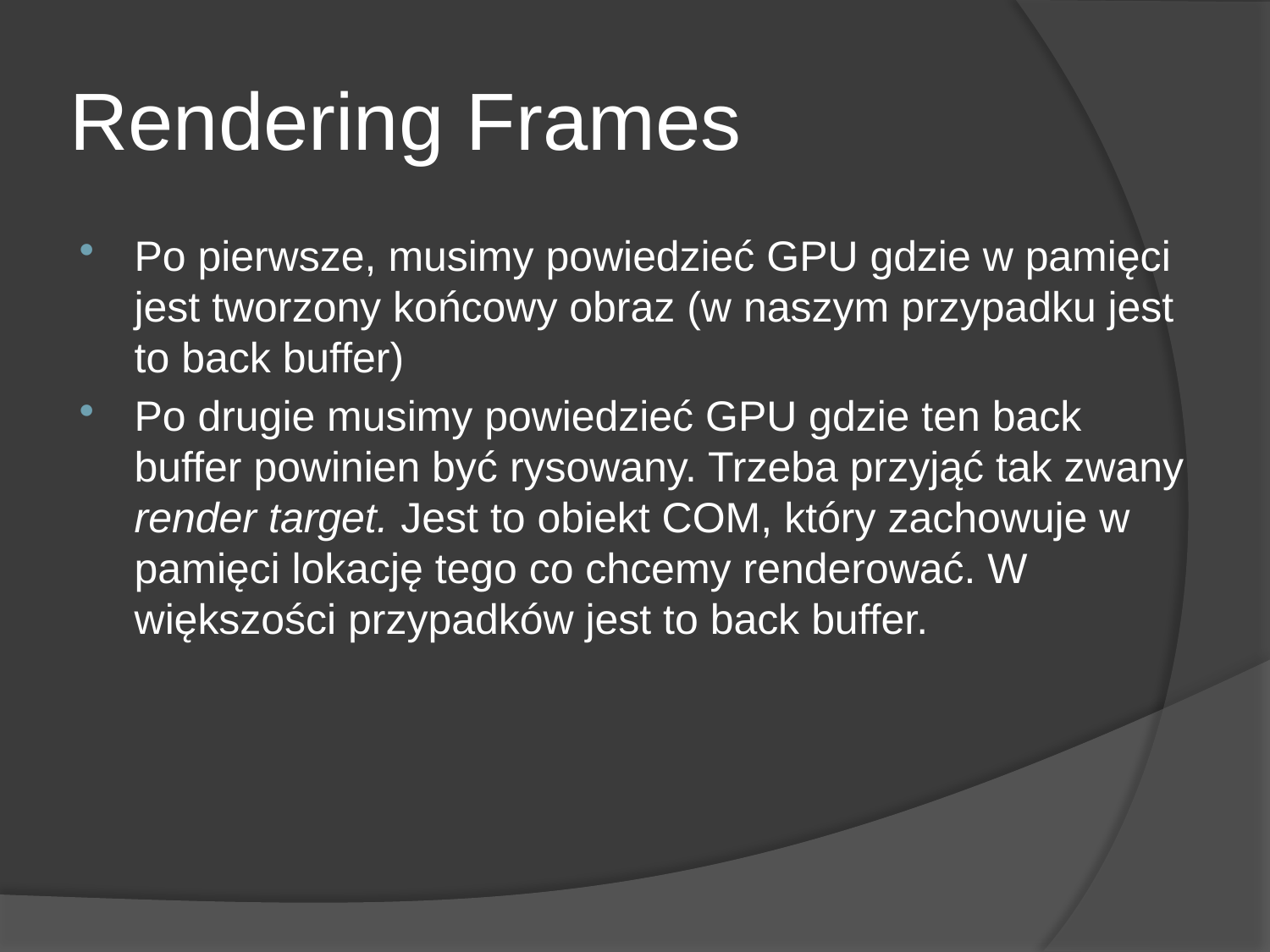

# Rendering Frames
Po pierwsze, musimy powiedzieć GPU gdzie w pamięci jest tworzony końcowy obraz (w naszym przypadku jest to back buffer)
Po drugie musimy powiedzieć GPU gdzie ten back buffer powinien być rysowany. Trzeba przyjąć tak zwany render target. Jest to obiekt COM, który zachowuje w pamięci lokację tego co chcemy renderować. W większości przypadków jest to back buffer.